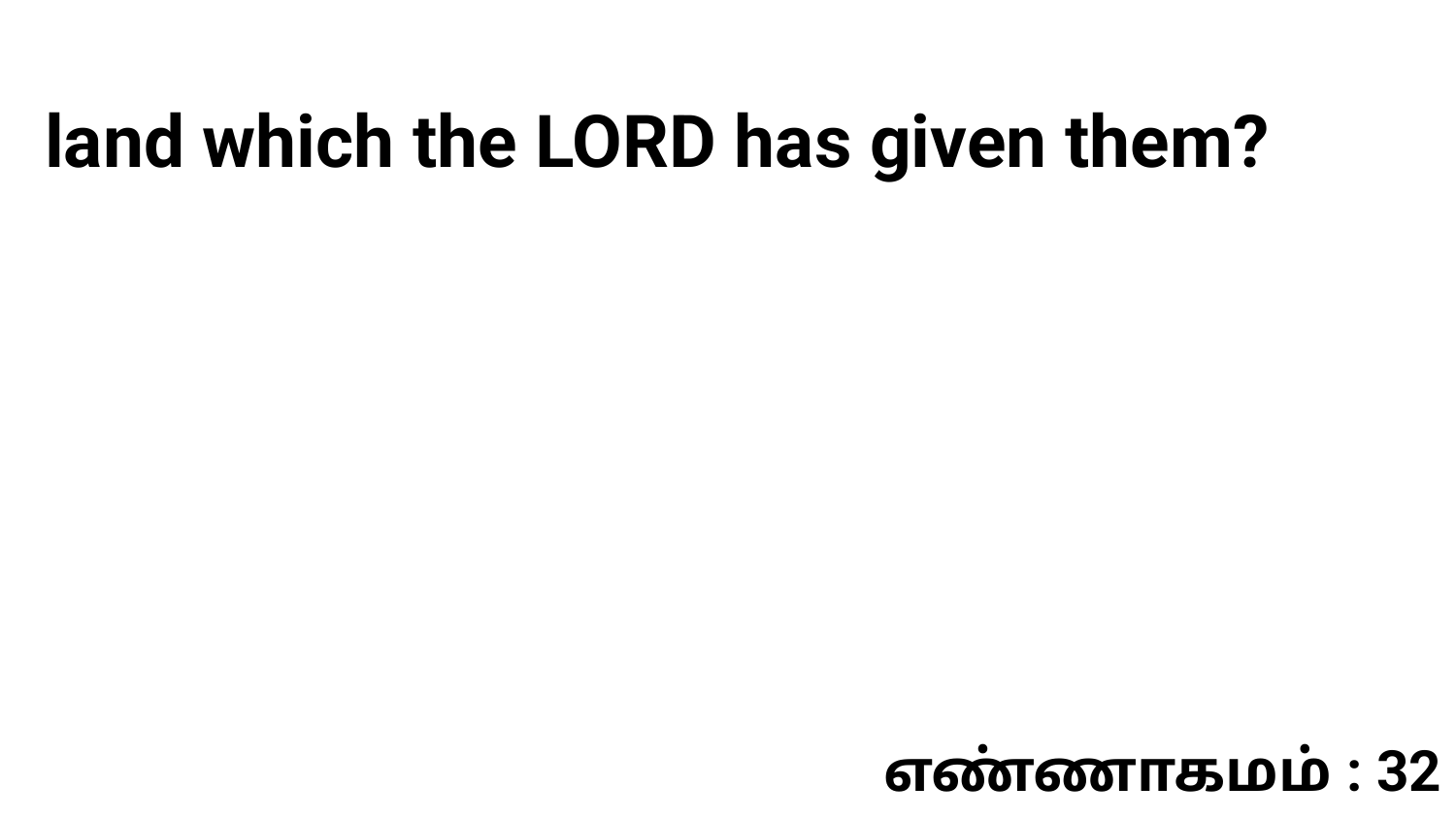

land which the LORD has given them?
எண்ணாகமம் : 32